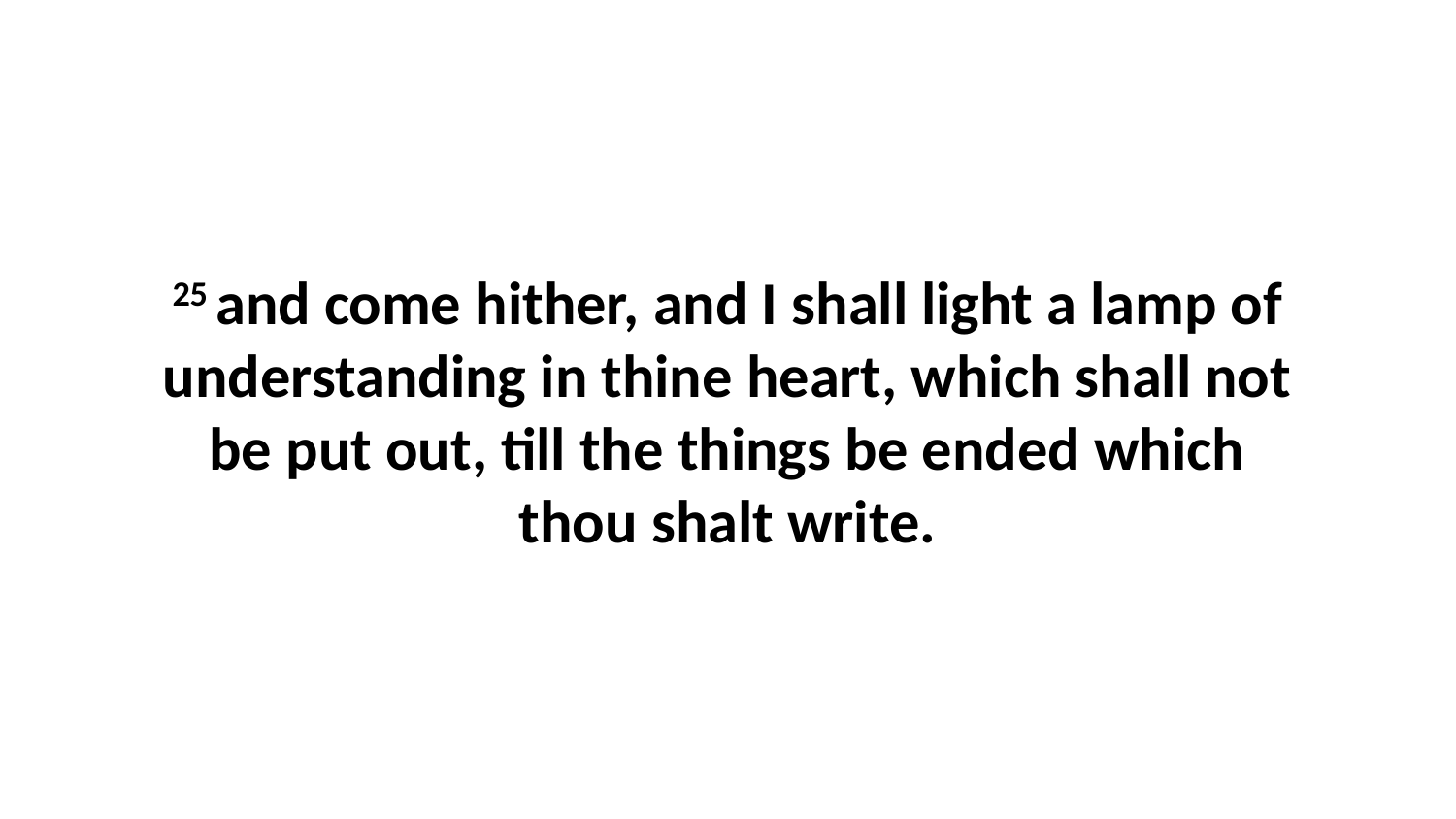

25 and come hither, and I shall light a lamp of understanding in thine heart, which shall not be put out, till the things be ended which thou shalt write.